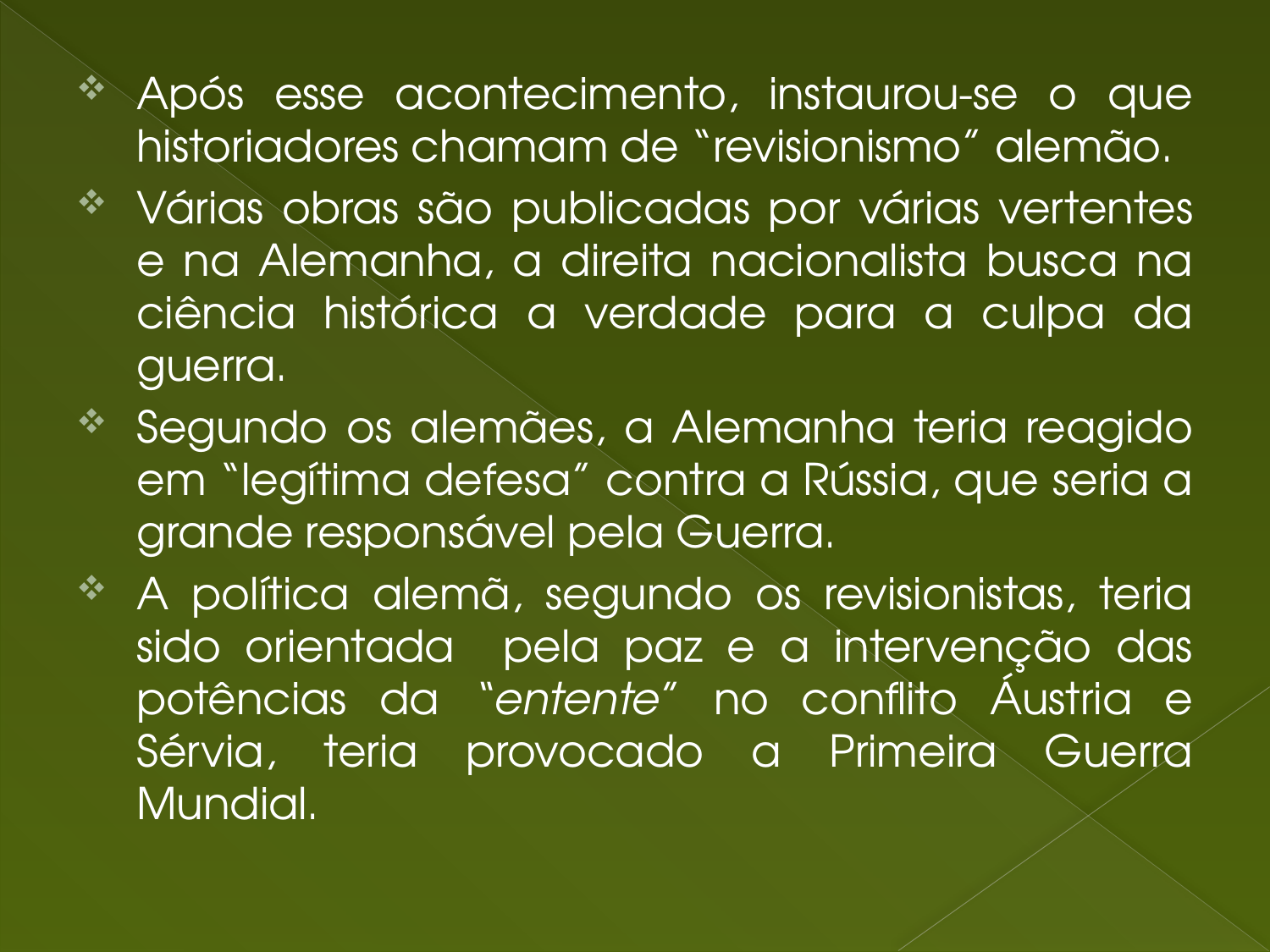

Após esse acontecimento, instaurou-se o que historiadores chamam de “revisionismo” alemão.
Várias obras são publicadas por várias vertentes e na Alemanha, a direita nacionalista busca na ciência histórica a verdade para a culpa da guerra.
Segundo os alemães, a Alemanha teria reagido em “legítima defesa” contra a Rússia, que seria a grande responsável pela Guerra.
A política alemã, segundo os revisionistas, teria sido orientada  pela paz e a intervenção das potências da “entente” no conflito Áustria e Sérvia, teria provocado a Primeira Guerra Mundial.